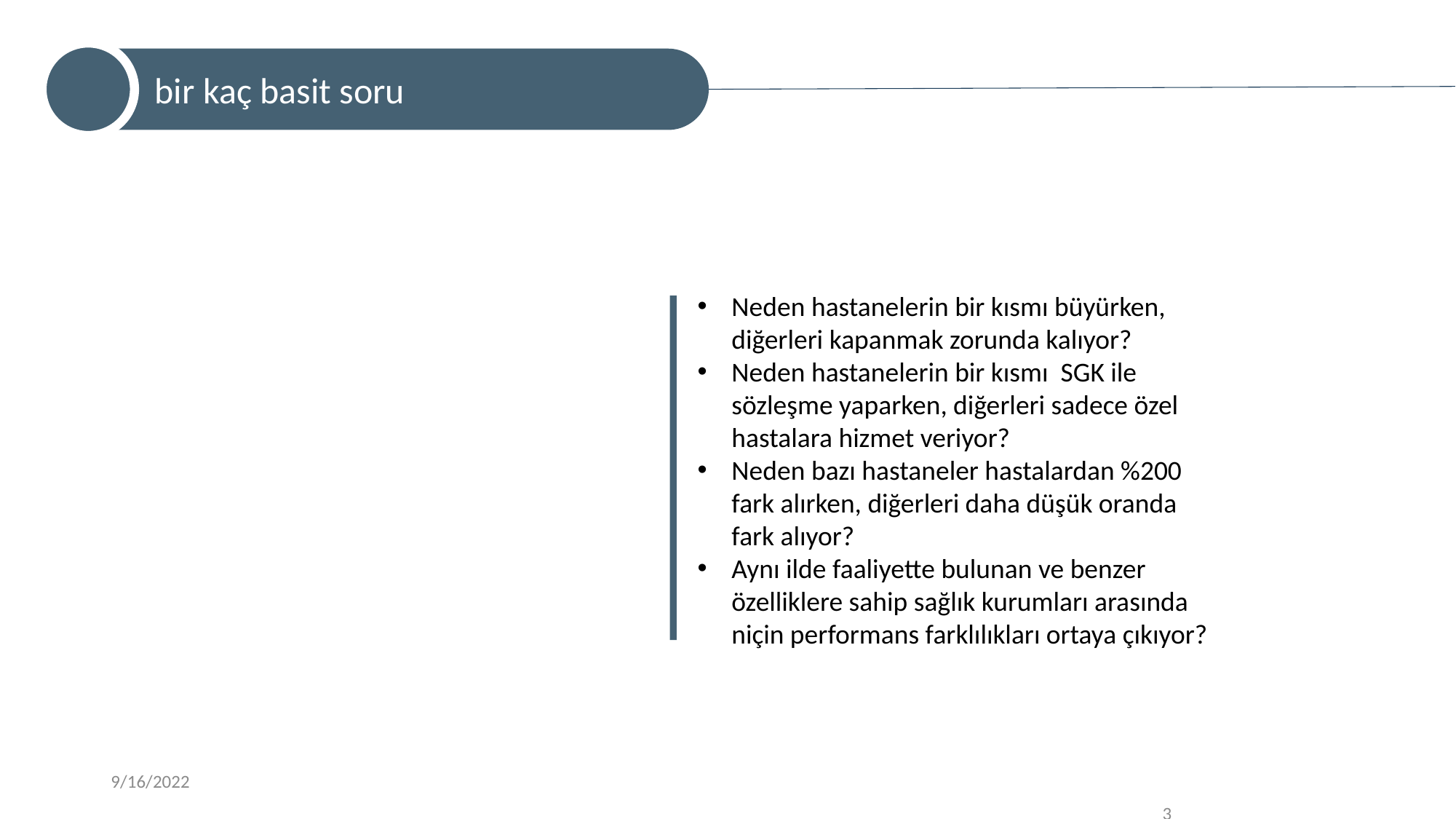

bir kaç basit soru
Neden hastanelerin bir kısmı büyürken, diğerleri kapanmak zorunda kalıyor?
Neden hastanelerin bir kısmı  SGK ile sözleşme yaparken, diğerleri sadece özel hastalara hizmet veriyor?
Neden bazı hastaneler hastalardan %200 fark alırken, diğerleri daha düşük oranda fark alıyor?
Aynı ilde faaliyette bulunan ve benzer özelliklere sahip sağlık kurumları arasında niçin performans farklılıkları ortaya çıkıyor?

9/16/2022
3